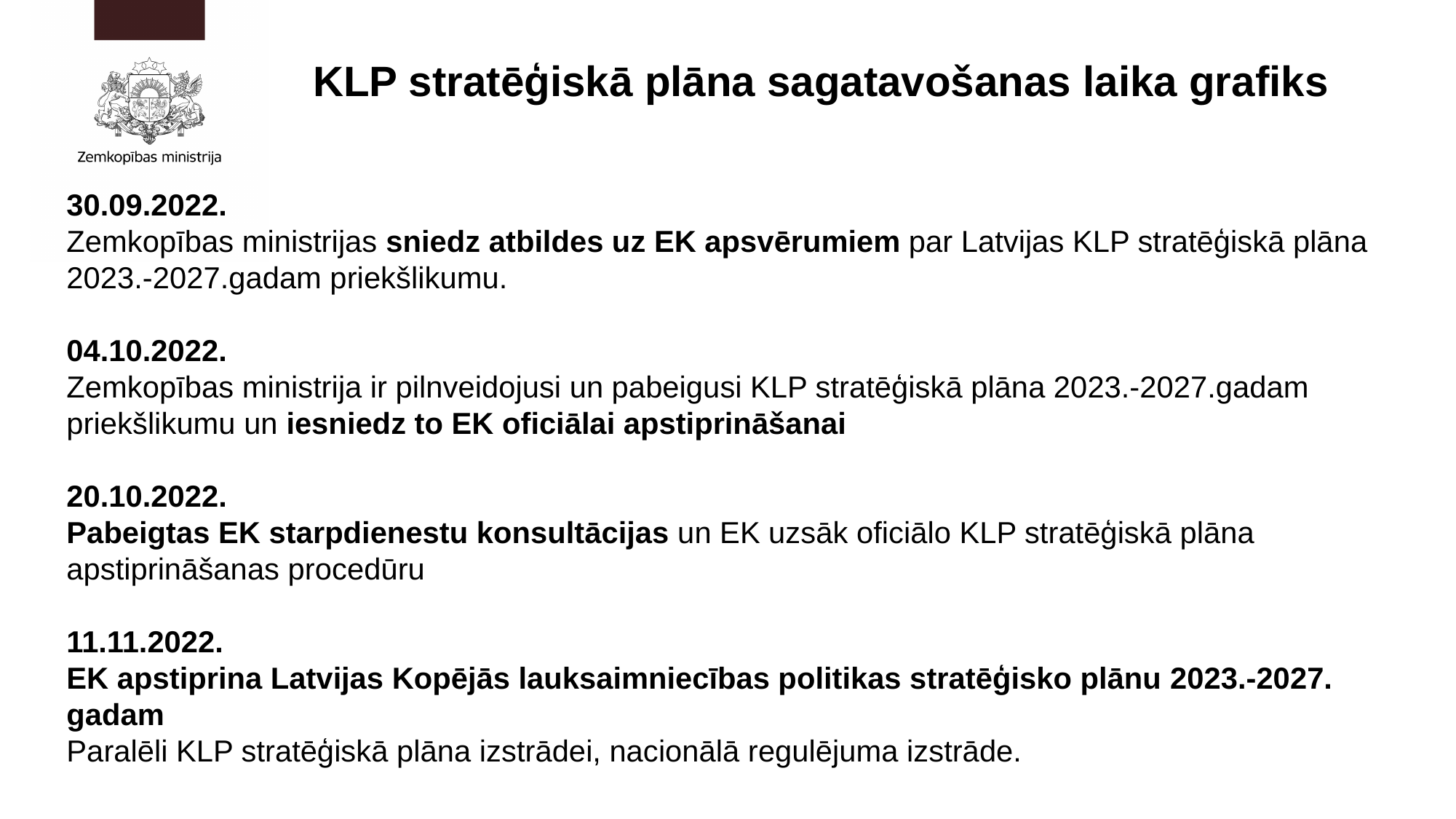

# KLP stratēģiskā plāna sagatavošanas laika grafiks
30.09.2022.
Zemkopības ministrijas sniedz atbildes uz EK apsvērumiem par Latvijas KLP stratēģiskā plāna 2023.-2027.gadam priekšlikumu.

04.10.2022.
Zemkopības ministrija ir pilnveidojusi un pabeigusi KLP stratēģiskā plāna 2023.-2027.gadam priekšlikumu un iesniedz to EK oficiālai apstiprināšanai

20.10.2022.
Pabeigtas EK starpdienestu konsultācijas un EK uzsāk oficiālo KLP stratēģiskā plāna apstiprināšanas procedūru

11.11.2022.
EK apstiprina Latvijas Kopējās lauksaimniecības politikas stratēģisko plānu 2023.-2027. gadam
Paralēli KLP stratēģiskā plāna izstrādei, nacionālā regulējuma izstrāde.